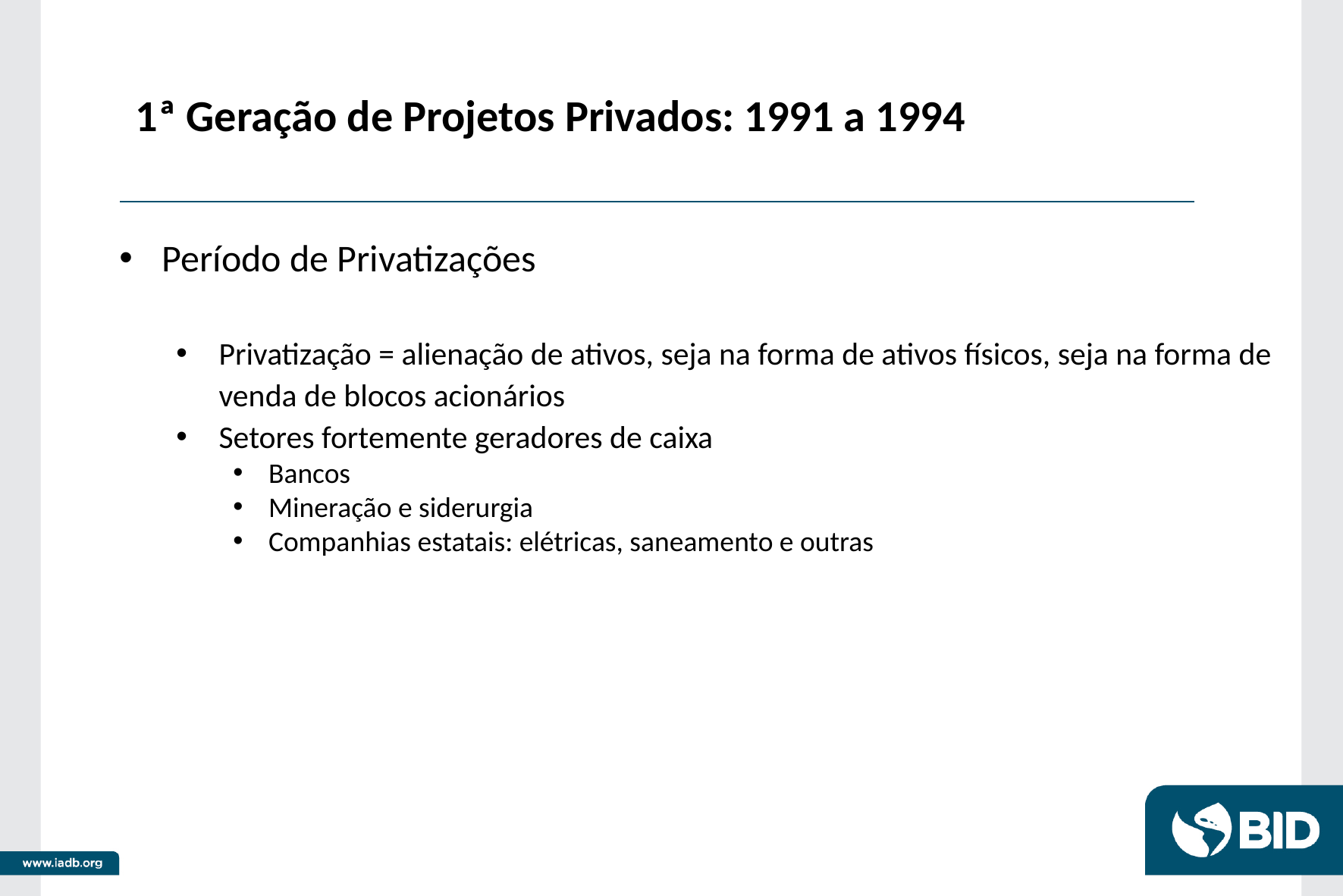

# 1ª Geração de Projetos Privados: 1991 a 1994

Período de Privatizações

Privatização = alienação de ativos, seja na forma de ativos físicos, seja na forma de venda de blocos acionários
Setores fortemente geradores de caixa
Bancos
Mineração e siderurgia
Companhias estatais: elétricas, saneamento e outras